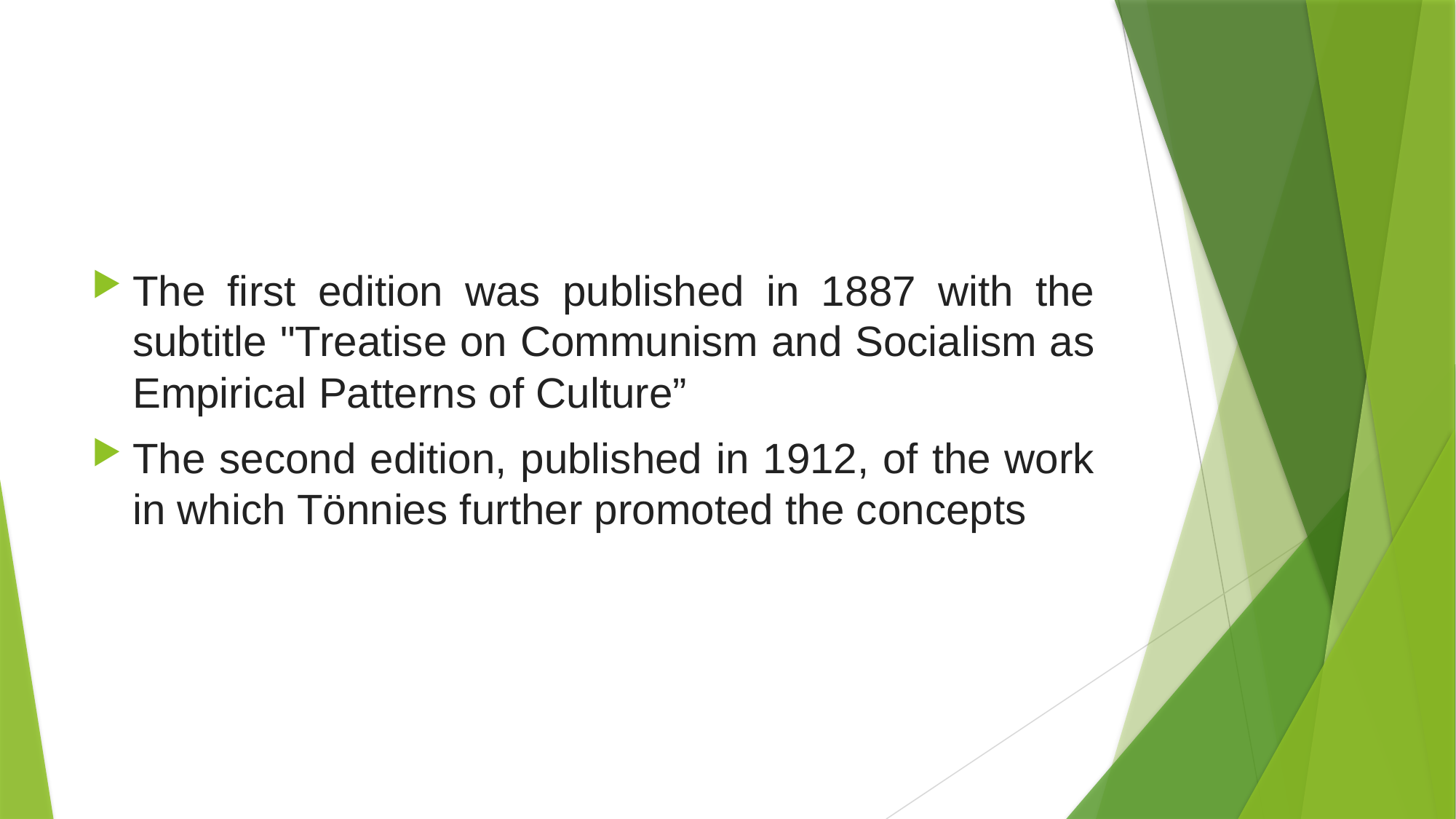

#
The first edition was published in 1887 with the subtitle "Treatise on Communism and Socialism as Empirical Patterns of Culture”
The second edition, published in 1912, of the work in which Tönnies further promoted the concepts